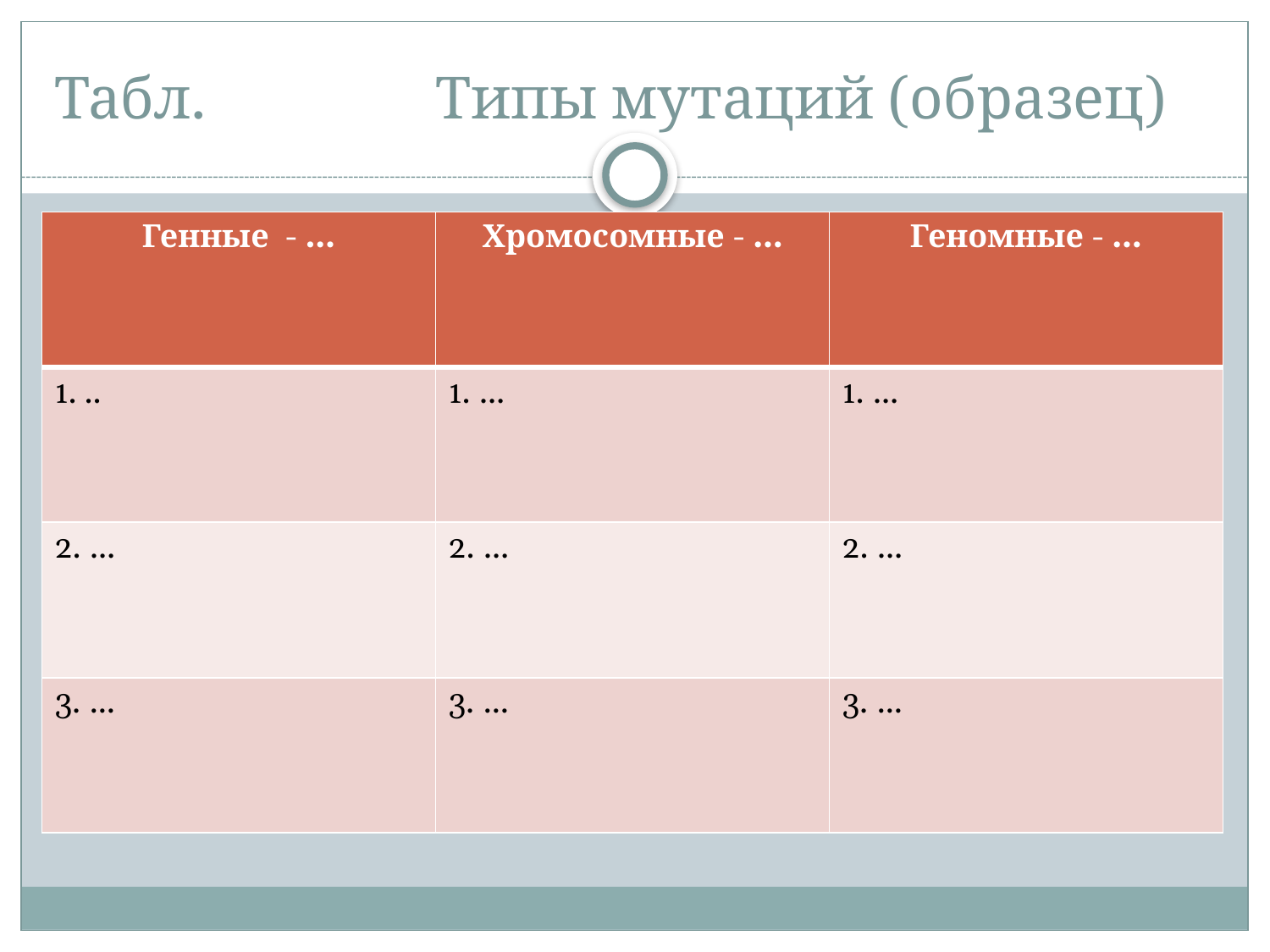

# Табл. 		Типы мутаций (образец)
| Генные - … | Хромосомные - … | Геномные - … |
| --- | --- | --- |
| 1. .. | 1. … | 1. … |
| 2. … | 2. … | 2. … |
| 3. … | 3. … | 3. … |